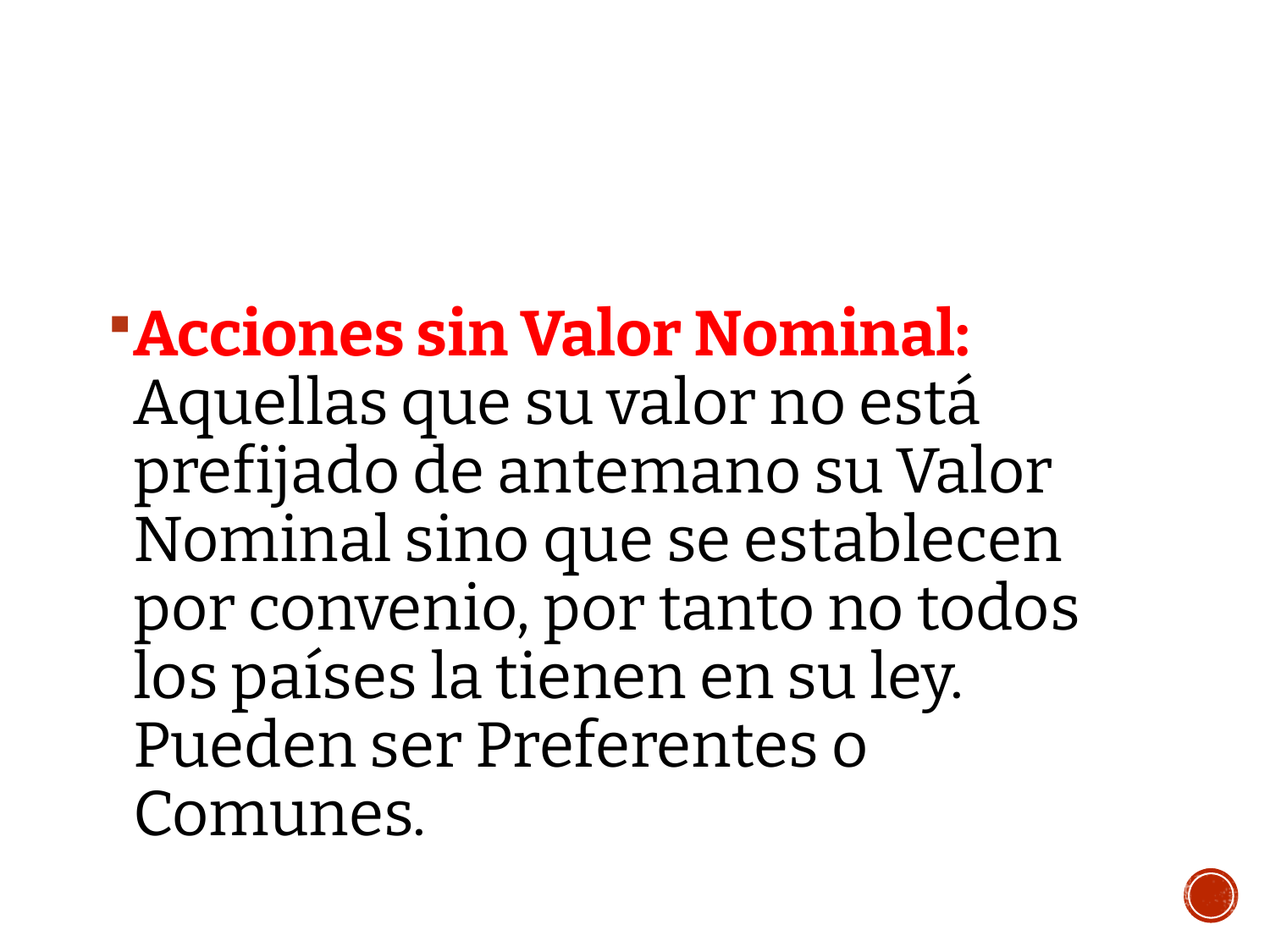

#
Acciones sin Valor Nominal: Aquellas que su valor no está prefijado de antemano su Valor Nominal sino que se establecen por convenio, por tanto no todos los países la tienen en su ley. Pueden ser Preferentes o Comunes.